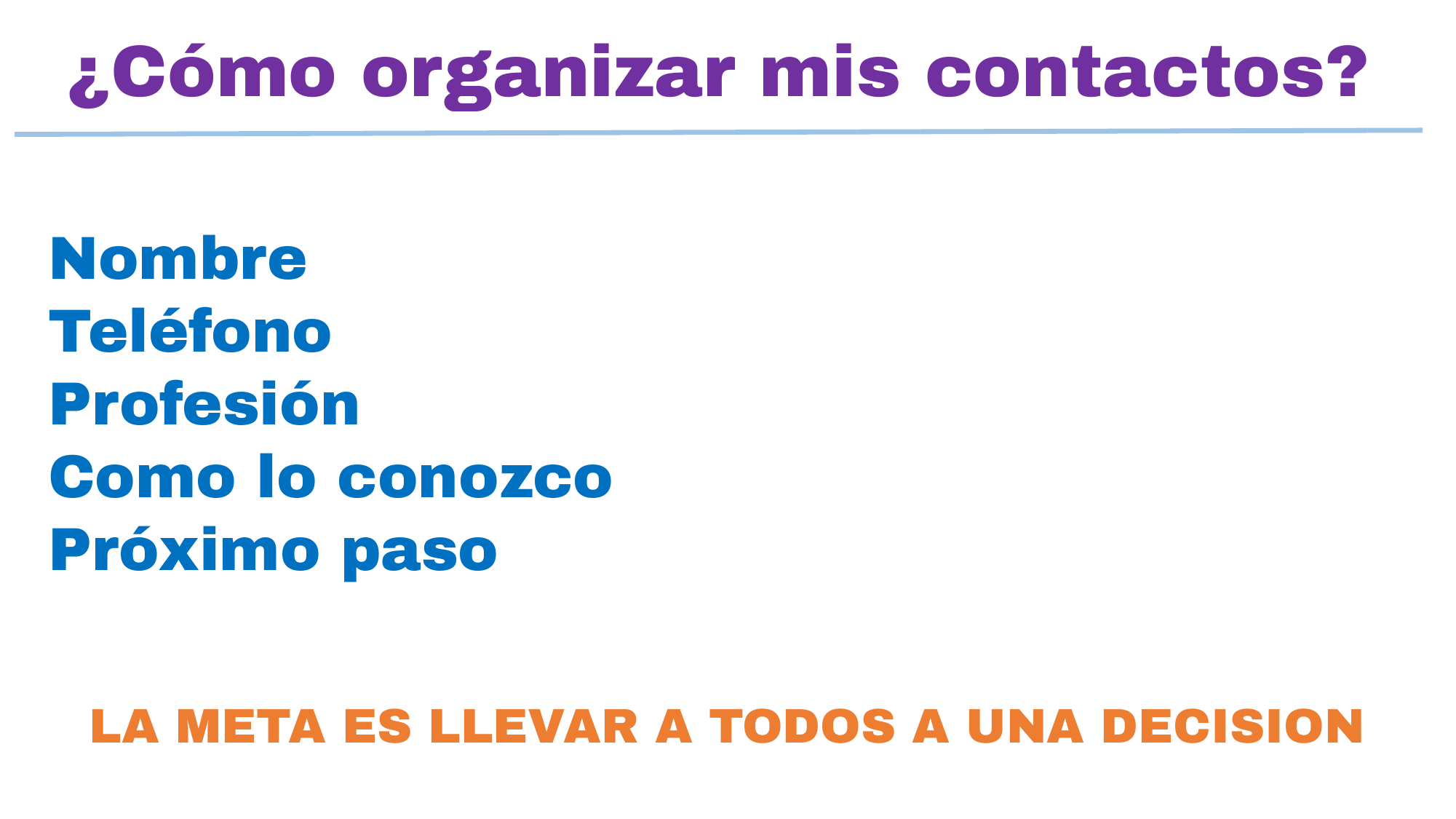

¿Cómo organizar mis contactos?
Nombre
Teléfono
Profesión
Como lo conozco
Próximo paso

LA META ES LLEVAR A TODOS A UNA DECISION